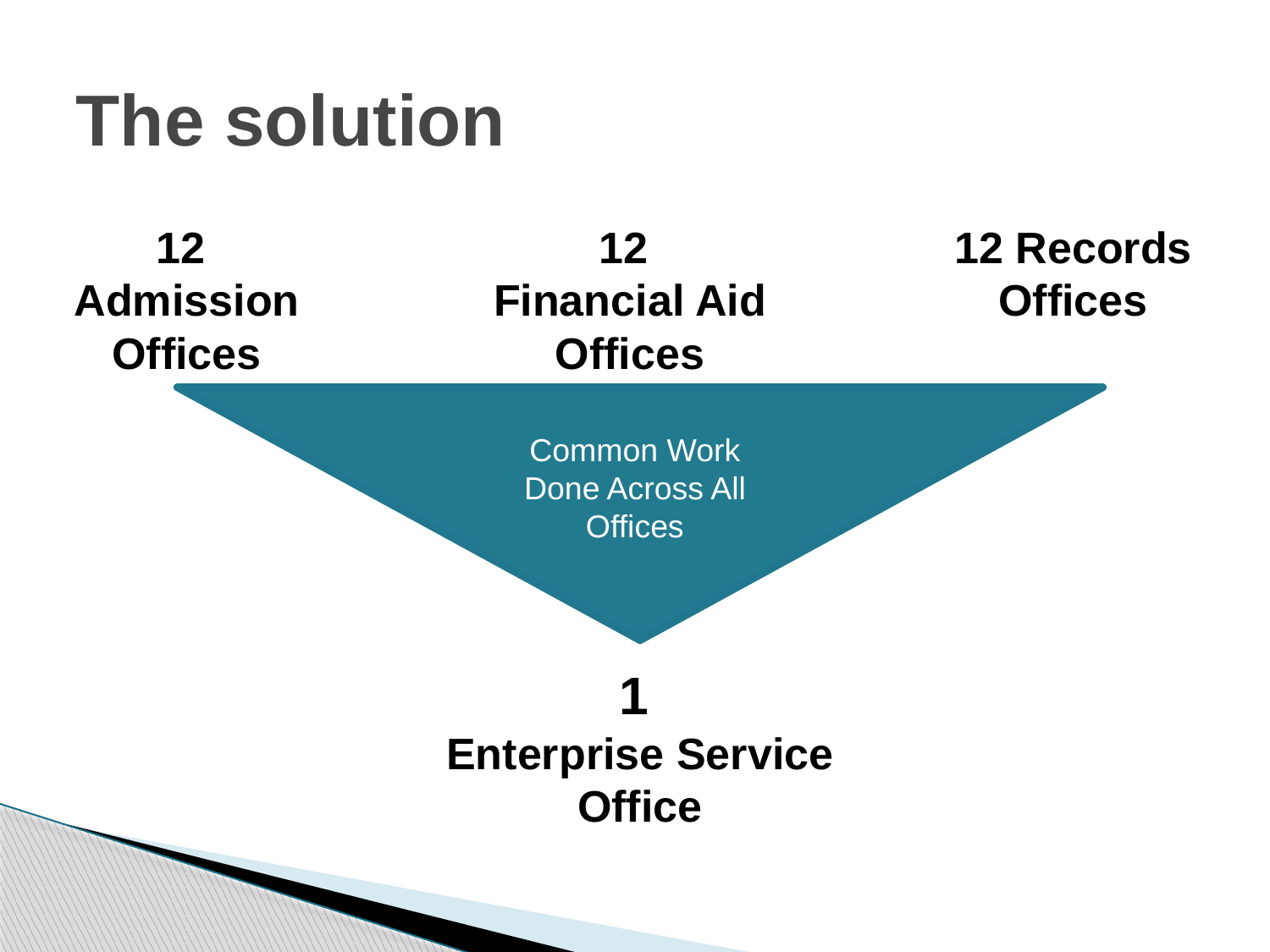

# The solution
12
Admission Offices
12
Financial Aid Offices
12 Records Offices

Common Work Done Across All Offices
1
Enterprise Service Office